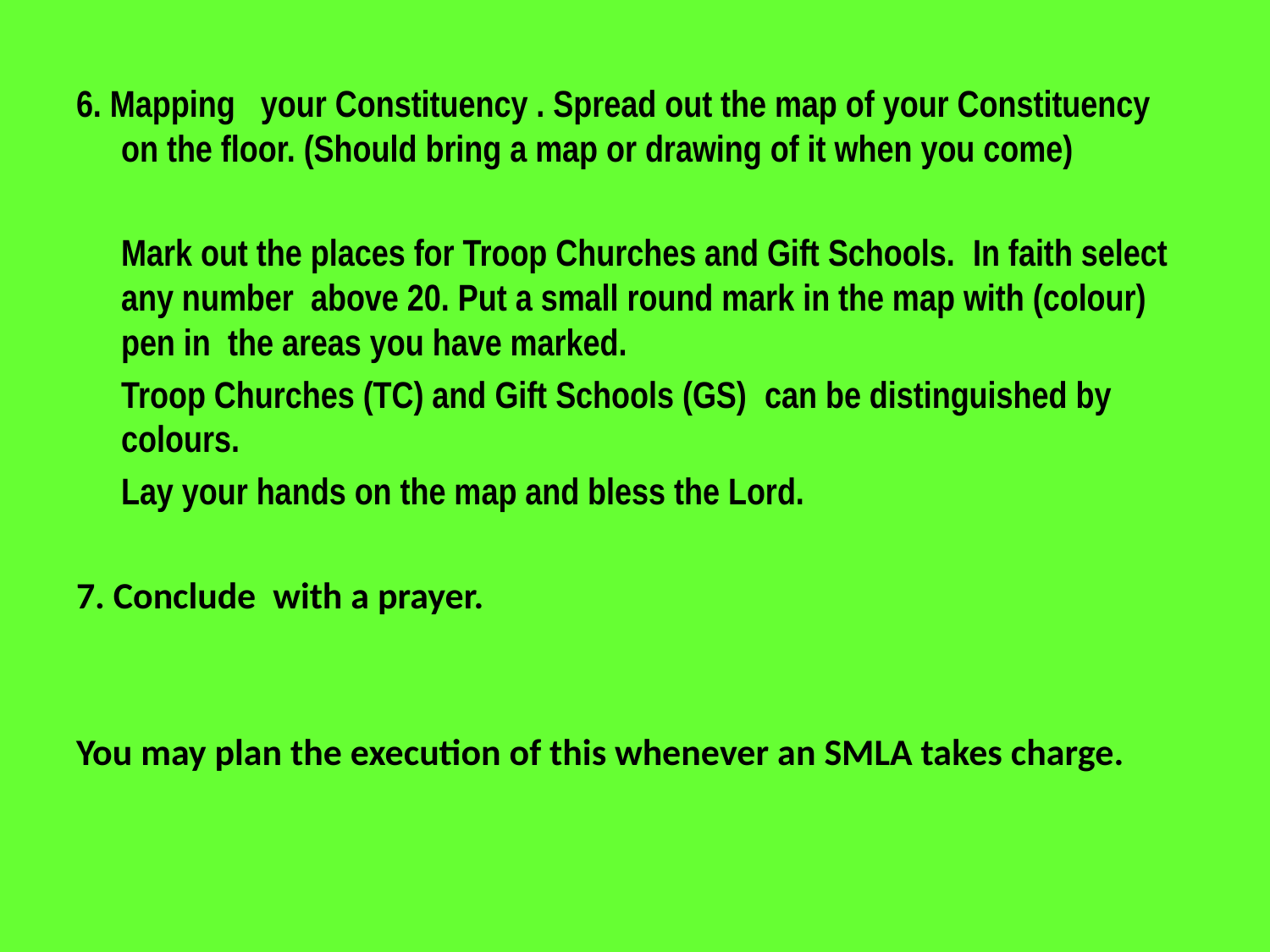

6. Mapping   your Constituency . Spread out the map of your Constituency on the floor. (Should bring a map or drawing of it when you come)

	Mark out the places for Troop Churches and Gift Schools.  In faith select  any number  above 20. Put a small round mark in the map with (colour) pen in  the areas you have marked.
	Troop Churches (TC) and Gift Schools (GS)  can be distinguished by colours.
	Lay your hands on the map and bless the Lord.

7. Conclude  with a prayer.

You may plan the execution of this whenever an SMLA takes charge.